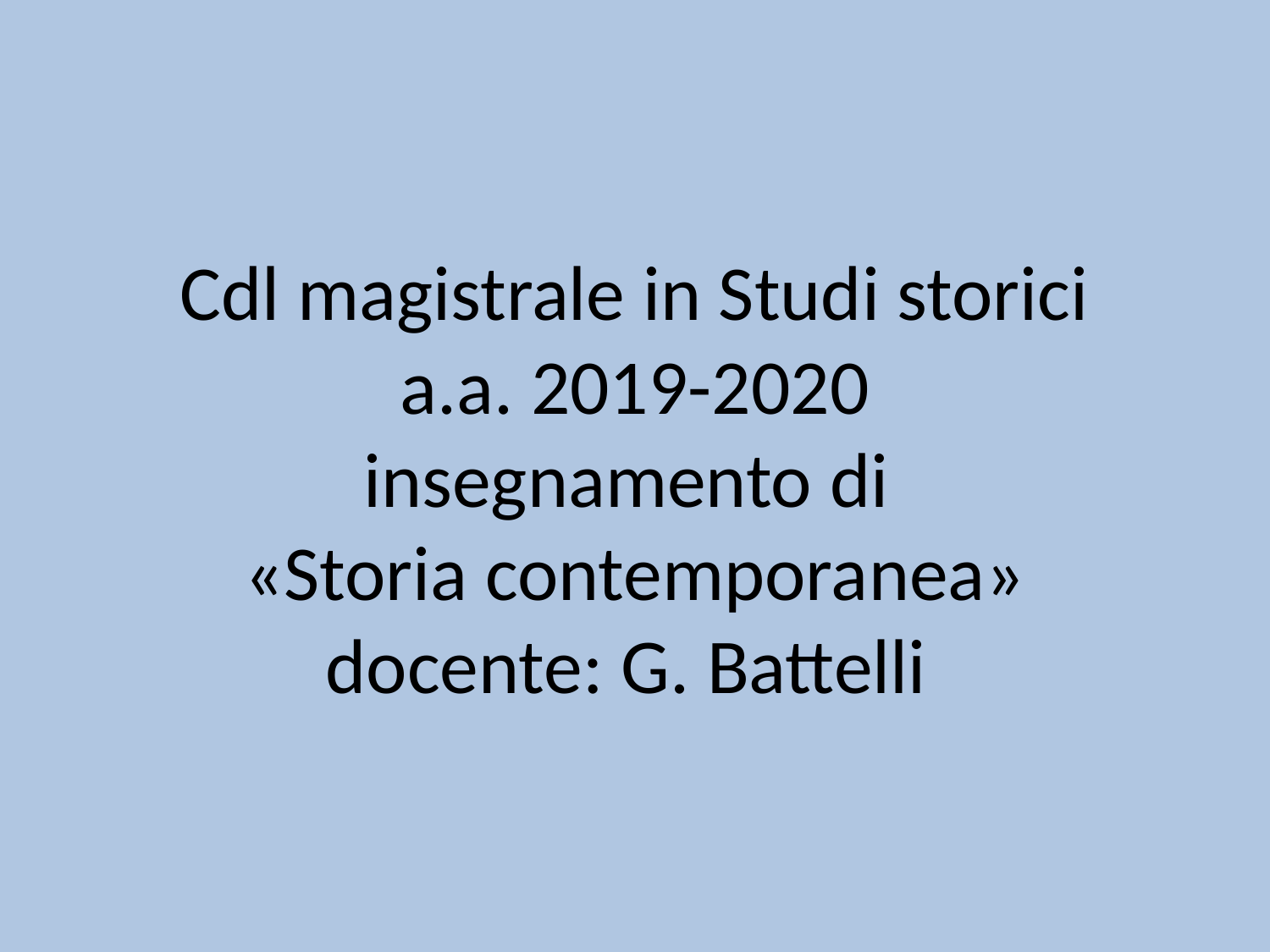

# Cdl magistrale in Studi storici a.a. 2019-2020 insegnamento di «Storia contemporanea» docente: G. Battelli